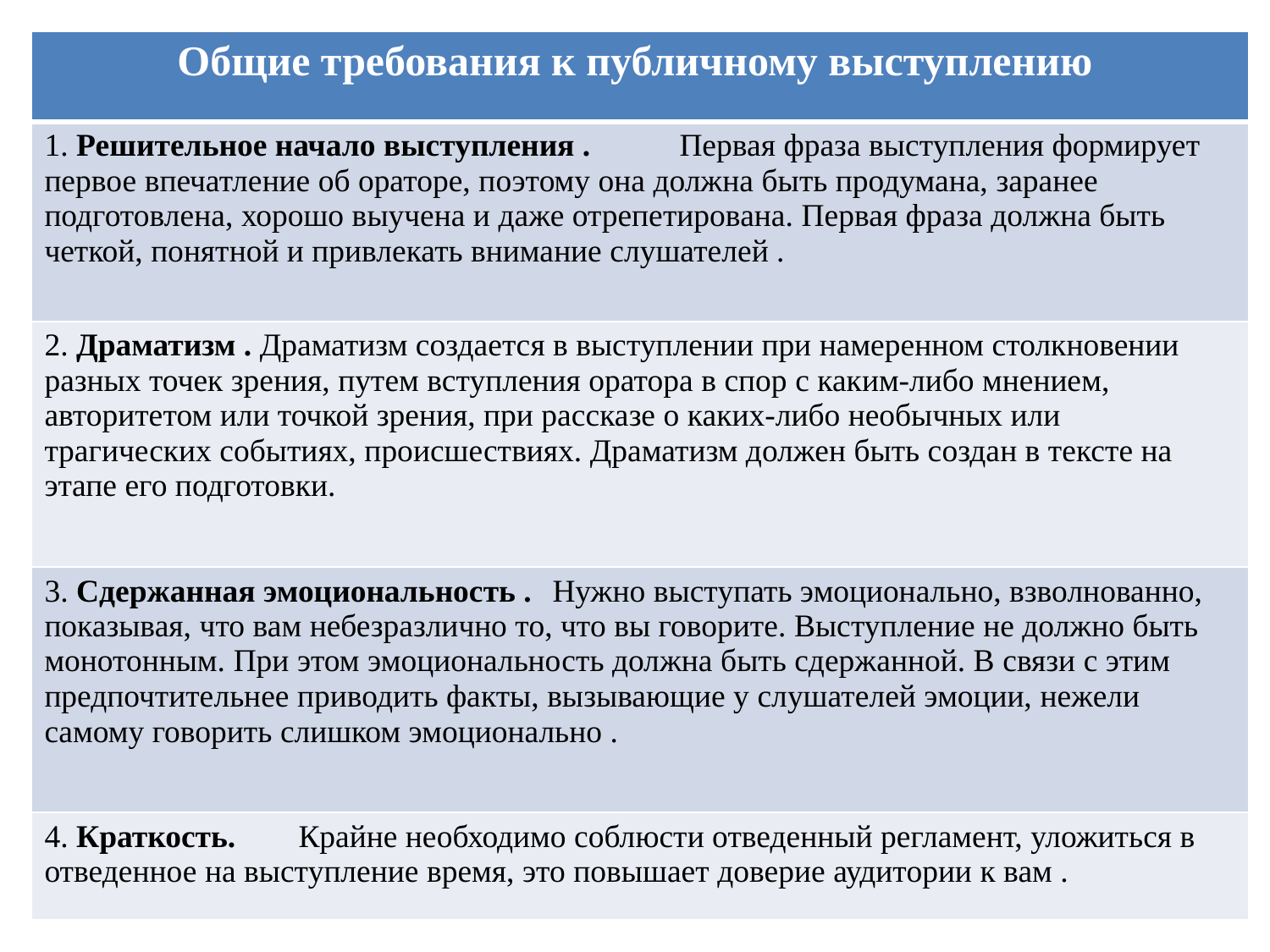

| Общие требования к публичному выступлению |
| --- |
| 1. Решительное начало выступления . Первая фраза выступления формирует первое впечатление об ораторе, поэтому она должна быть продумана, заранее подготовлена, хорошо выучена и даже отрепетирована. Первая фраза должна быть четкой, понятной и привлекать внимание слушателей . |
| 2. Драматизм . Драматизм создается в выступлении при намеренном столкновении разных точек зрения, путем вступления оратора в спор с каким-либо мнением, авторитетом или точкой зрения, при рассказе о каких-либо необычных или трагических событиях, происшествиях. Драматизм должен быть создан в тексте на этапе его подготовки. |
| 3. Сдержанная эмоциональность . Нужно выступать эмоционально, взволнованно, показывая, что вам небезразлично то, что вы говорите. Выступление не должно быть монотонным. При этом эмоциональность должна быть сдержанной. В связи с этим предпочтительнее приводить факты, вызывающие у слушателей эмоции, нежели самому говорить слишком эмоционально . |
| 4. Краткость. Крайне необходимо соблюсти отведенный регламент, уложиться в отведенное на выступление время, это повышает доверие аудитории к вам . |